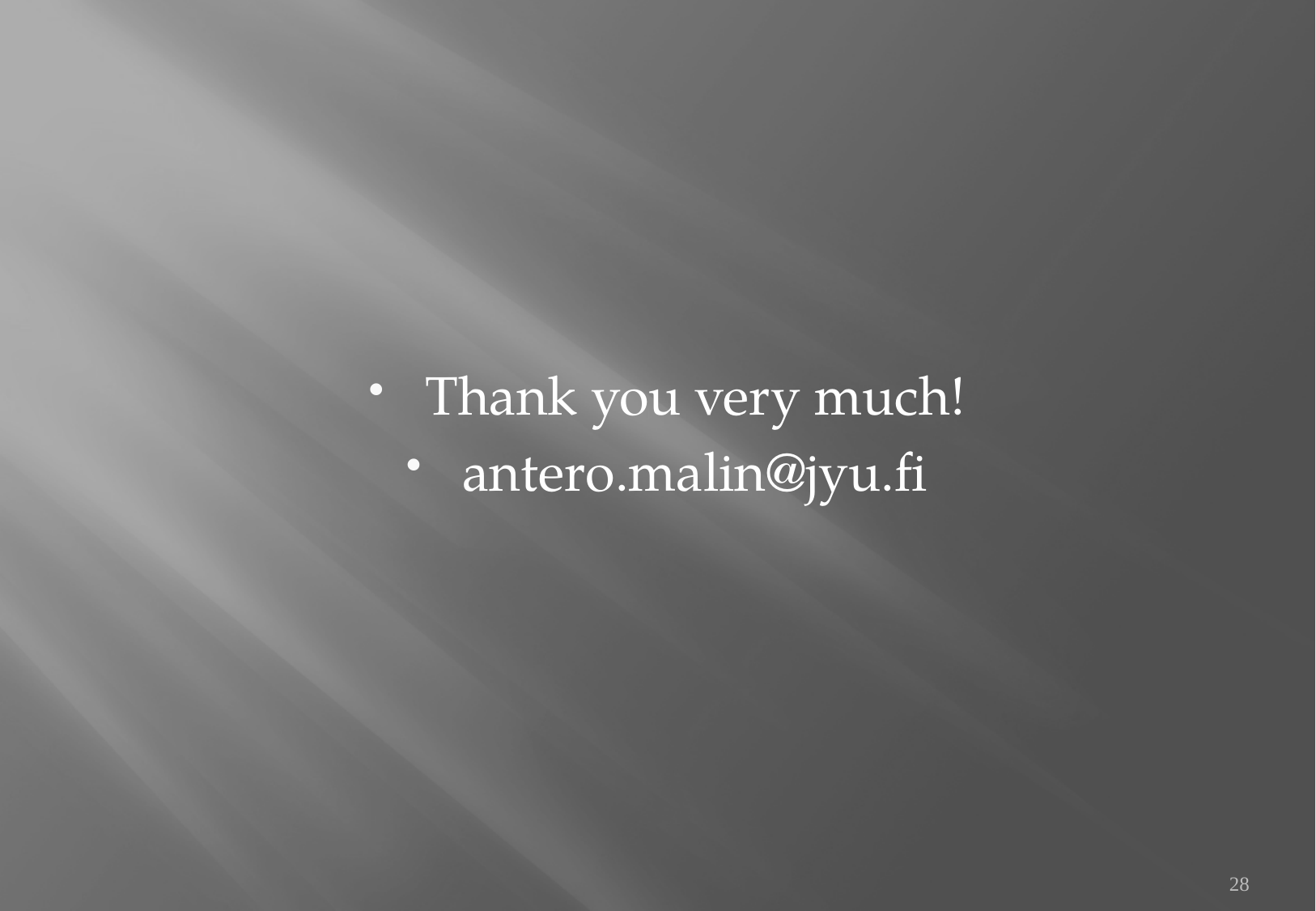

#
Thank you very much!
antero.malin@jyu.fi
28